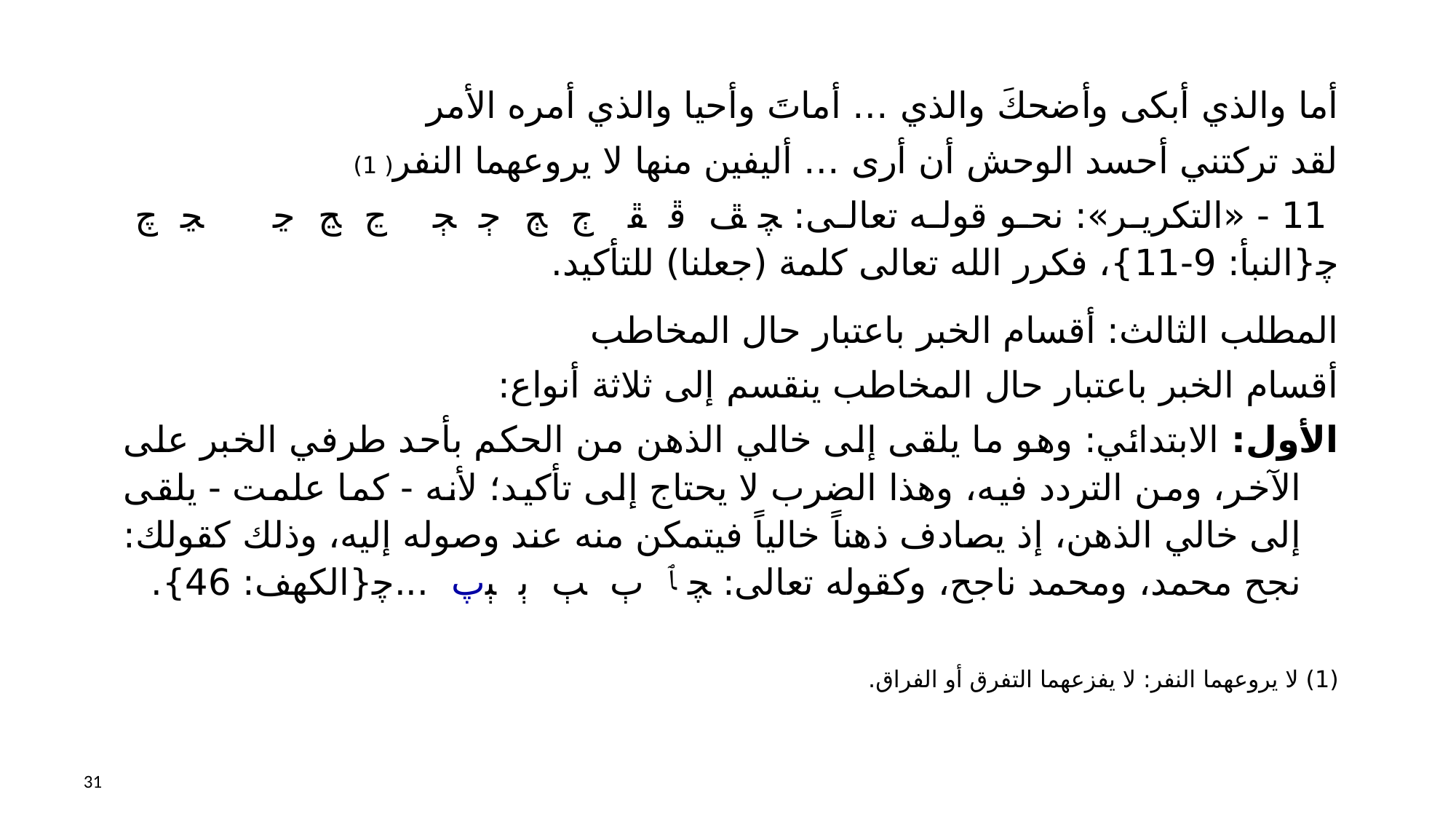

أما والذي أبكى وأضحكَ والذي … أماتَ وأحيا والذي أمره الأمر
لقد تركتني أحسد الوحش أن أرى … أليفين منها لا يروعهما النفر( 1)
 11 - «التكرير»: نحو قوله تعالى: ﭽ ﭯ  ﭰ  ﭱ   ﭲ  ﭳ  ﭴ  ﭵ    ﭶ  ﭷ  ﭸ      ﭹ  ﭺ  ﭼ{النبأ: 9-11}، فكرر الله تعالى كلمة (جعلنا) للتأكيد.
المطلب الثالث: أقسام الخبر باعتبار حال المخاطب
أقسام الخبر باعتبار حال المخاطب ينقسم إلى ثلاثة أنواع:
الأول: الابتدائي: وهو ما يلقى إلى خالي الذهن من الحكم بأحد طرفي الخبر على الآخر، ومن التردد فيه، وهذا الضرب لا يحتاج إلى تأكيد؛ لأنه - كما علمت - يلقى إلى خالي الذهن، إذ يصادف ذهناً خالياً فيتمكن منه عند وصوله إليه، وذلك كقولك: نجح محمد، ومحمد ناجح، وكقوله تعالى: ﭽ ﭑ  ﭒ  ﭓ  ﭔ  ﭕﭖ  ...ﭼ{الكهف: 46}.

(1) لا يروعهما النفر: لا يفزعهما التفرق أو الفراق.
31